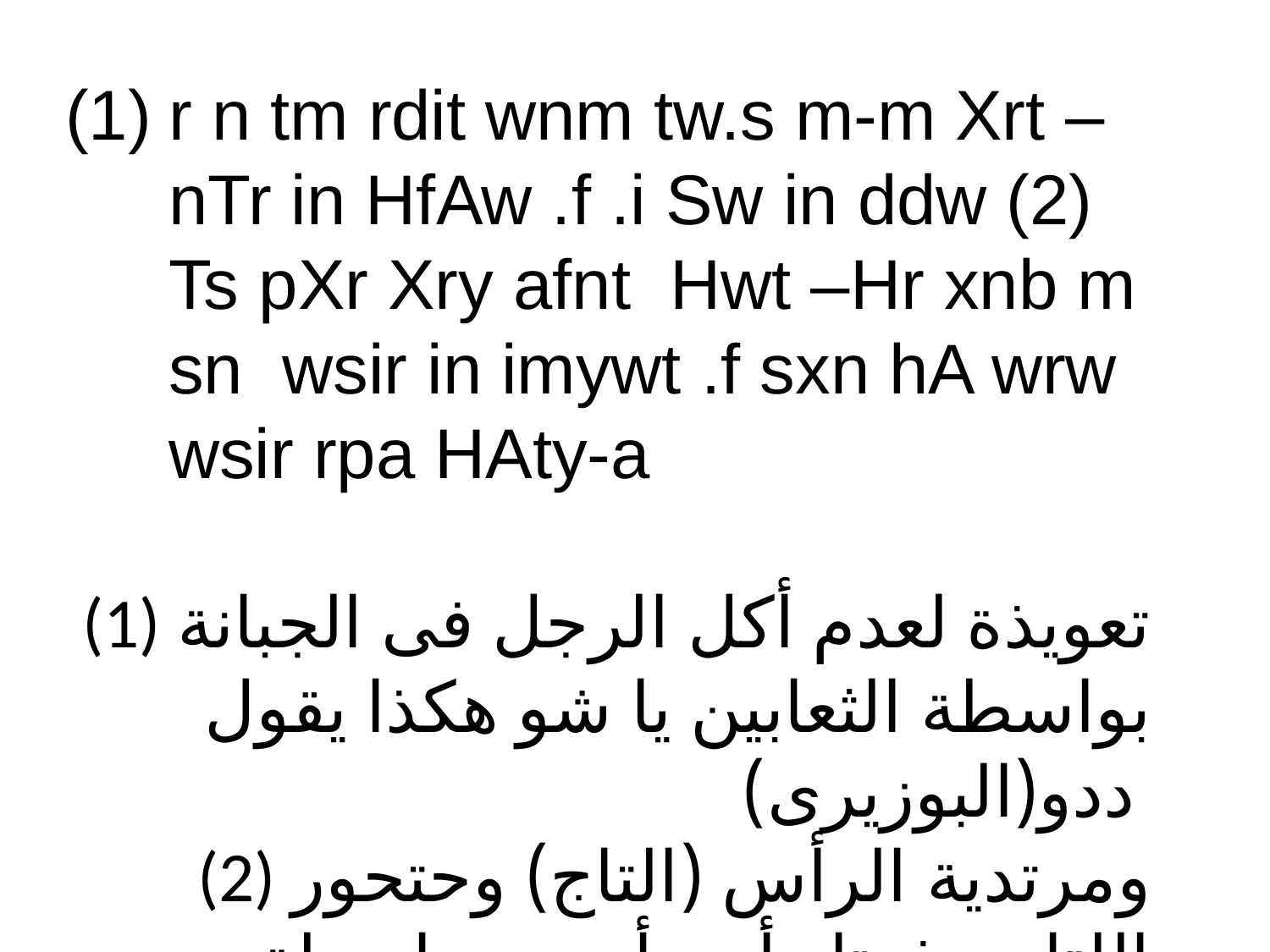

r n tm rdit wnm tw.s m-m Xrt –nTr in HfAw .f .i Sw in ddw (2) Ts pXr Xry afnt  Hwt –Hr xnb m sn  wsir in imywt .f sxn hA wrw wsir rpa HAty-a

(1) تعويذة لعدم أكل الرجل فى الجبانة بواسطة الثعابين يا شو هكذا يقول ددو(البوزيرى)
(2) ومرتدية الرأس (التاج) وحتحور اللتان رفعتا رأس أوزير بواسطة سفينة سخن  يا عظماء أوزير يا أيها الأمير الوراثى والعمدة